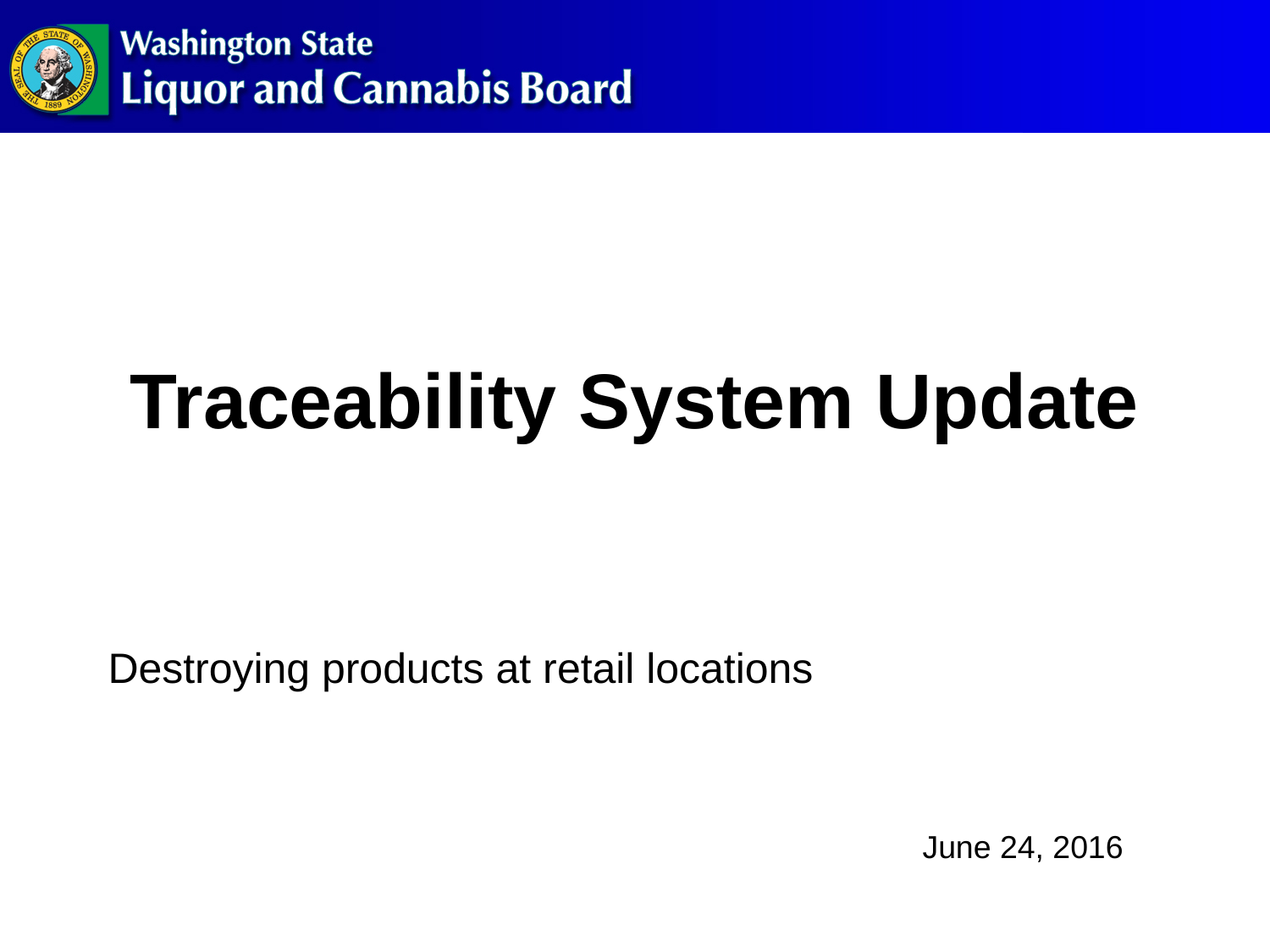

# Traceability System Update
Destroying products at retail locations
June 24, 2016